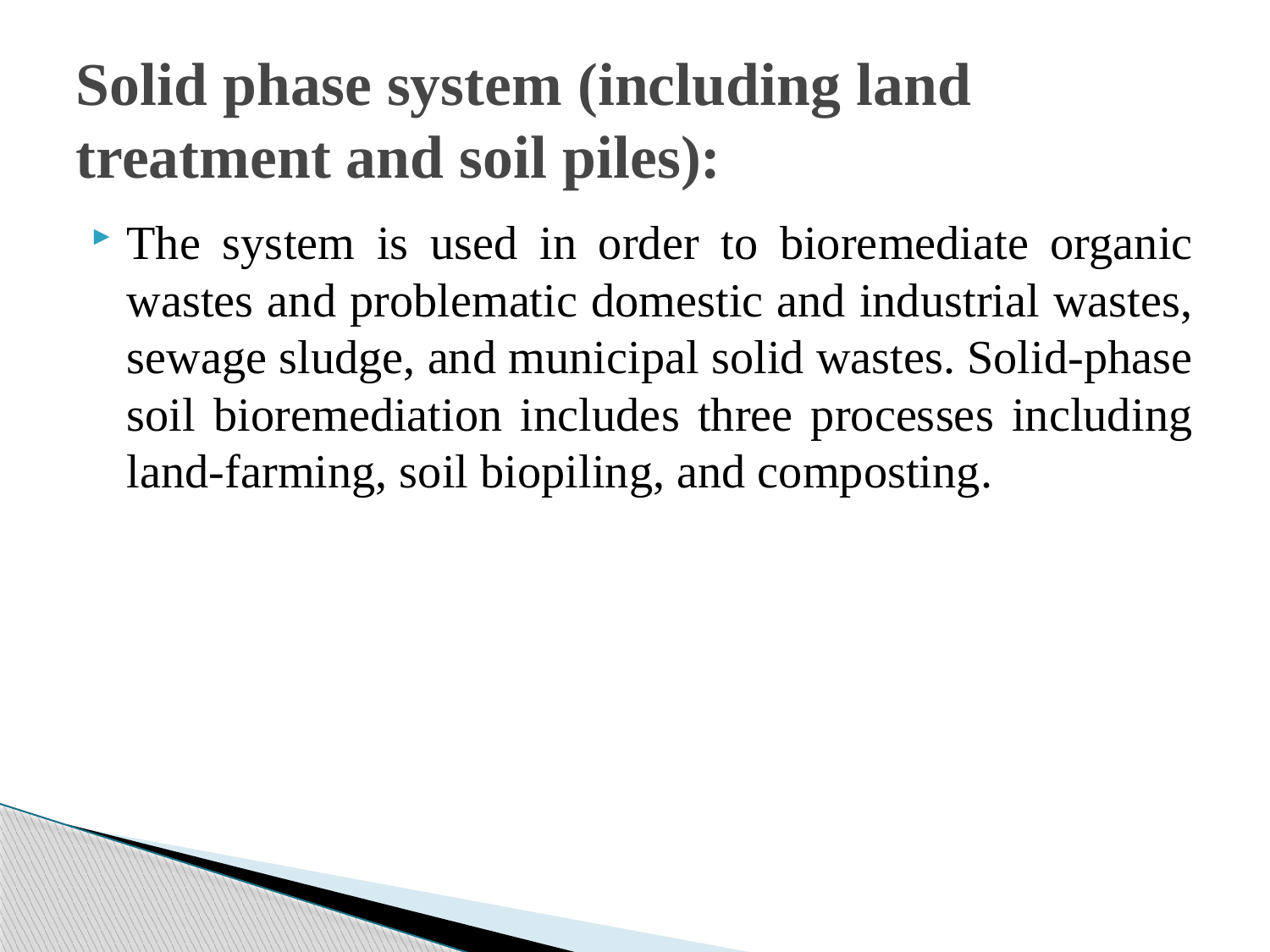

# Solid phase system (including land treatment and soil piles):
The system is used in order to bioremediate organic wastes and problematic domestic and industrial wastes, sewage sludge, and municipal solid wastes. Solid-phase soil bioremediation includes three processes including land-farming, soil biopiling, and composting.